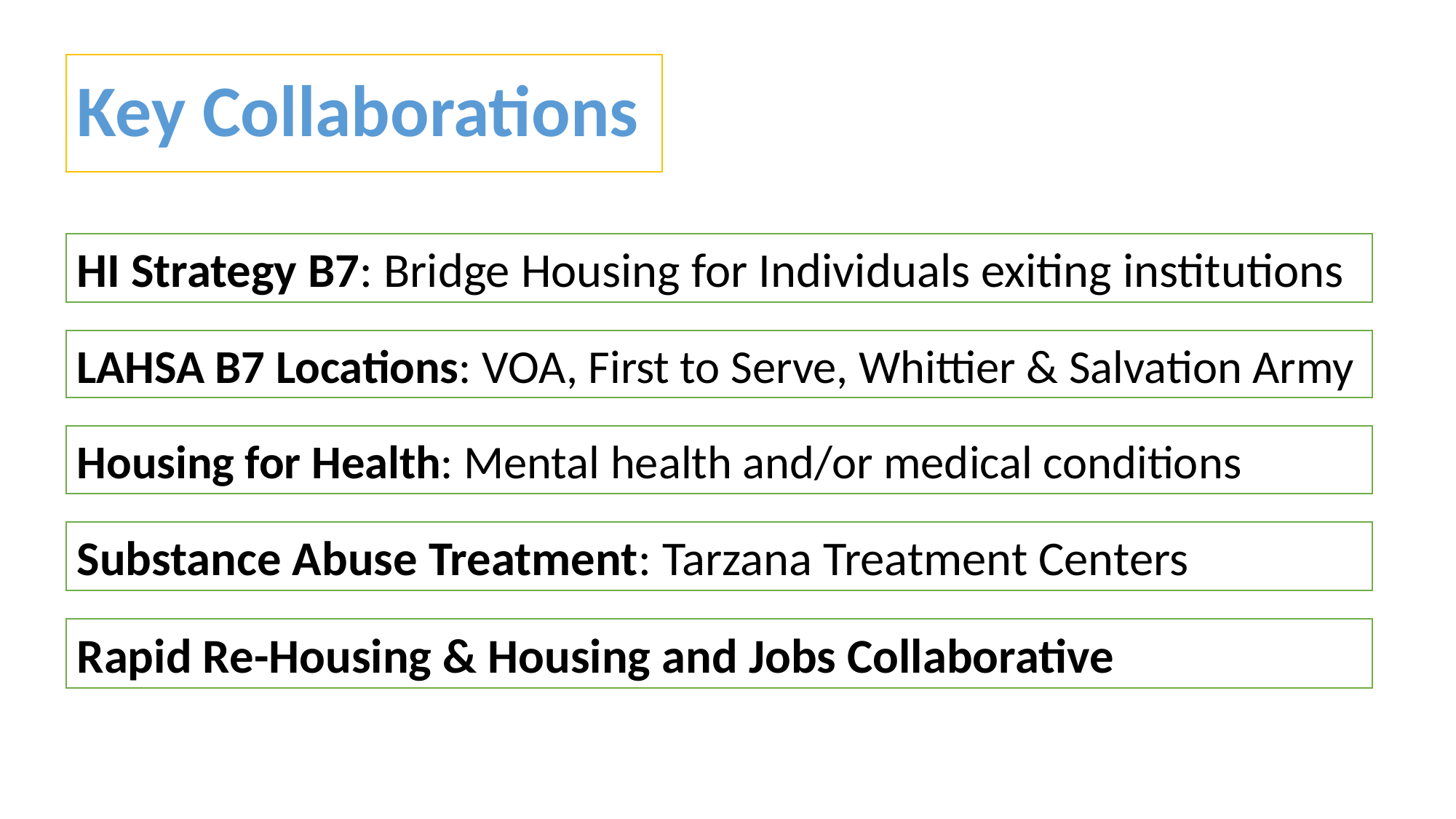

# Key Collaborations
HI Strategy B7: Bridge Housing for Individuals exiting institutions
LAHSA B7 Locations: VOA, First to Serve, Whittier & Salvation Army
Housing for Health: Mental health and/or medical conditions
Substance Abuse Treatment: Tarzana Treatment Centers
Rapid Re-Housing & Housing and Jobs Collaborative